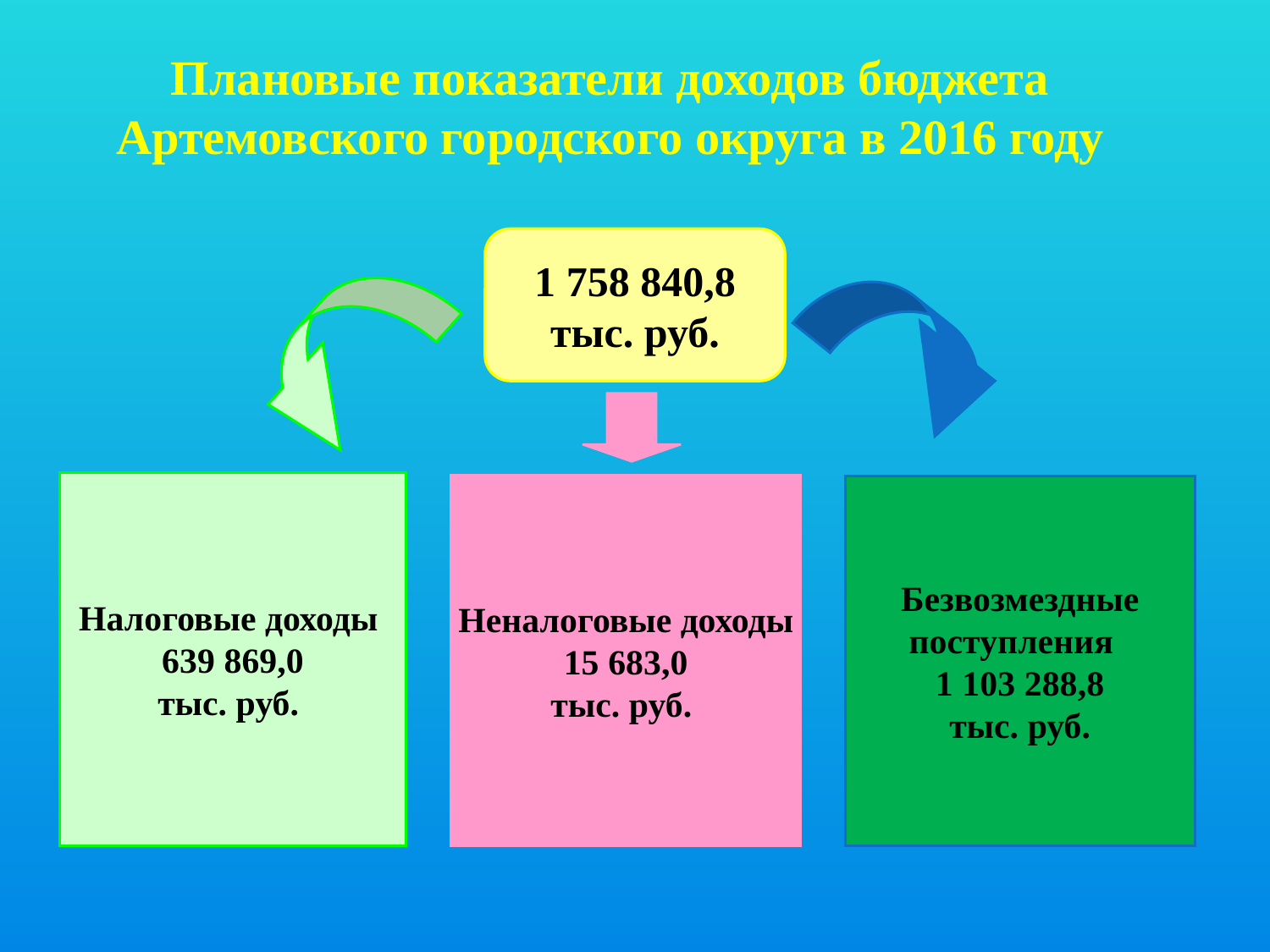

Плановые показатели доходов бюджета Артемовского городского округа в 2016 году
1 758 840,8
тыс. руб.

Налоговые доходы  639 869,0
тыс. руб.
Неналоговые доходы 15 683,0
тыс. руб.
Безвозмездные поступления
1 103 288,8
тыс. руб.